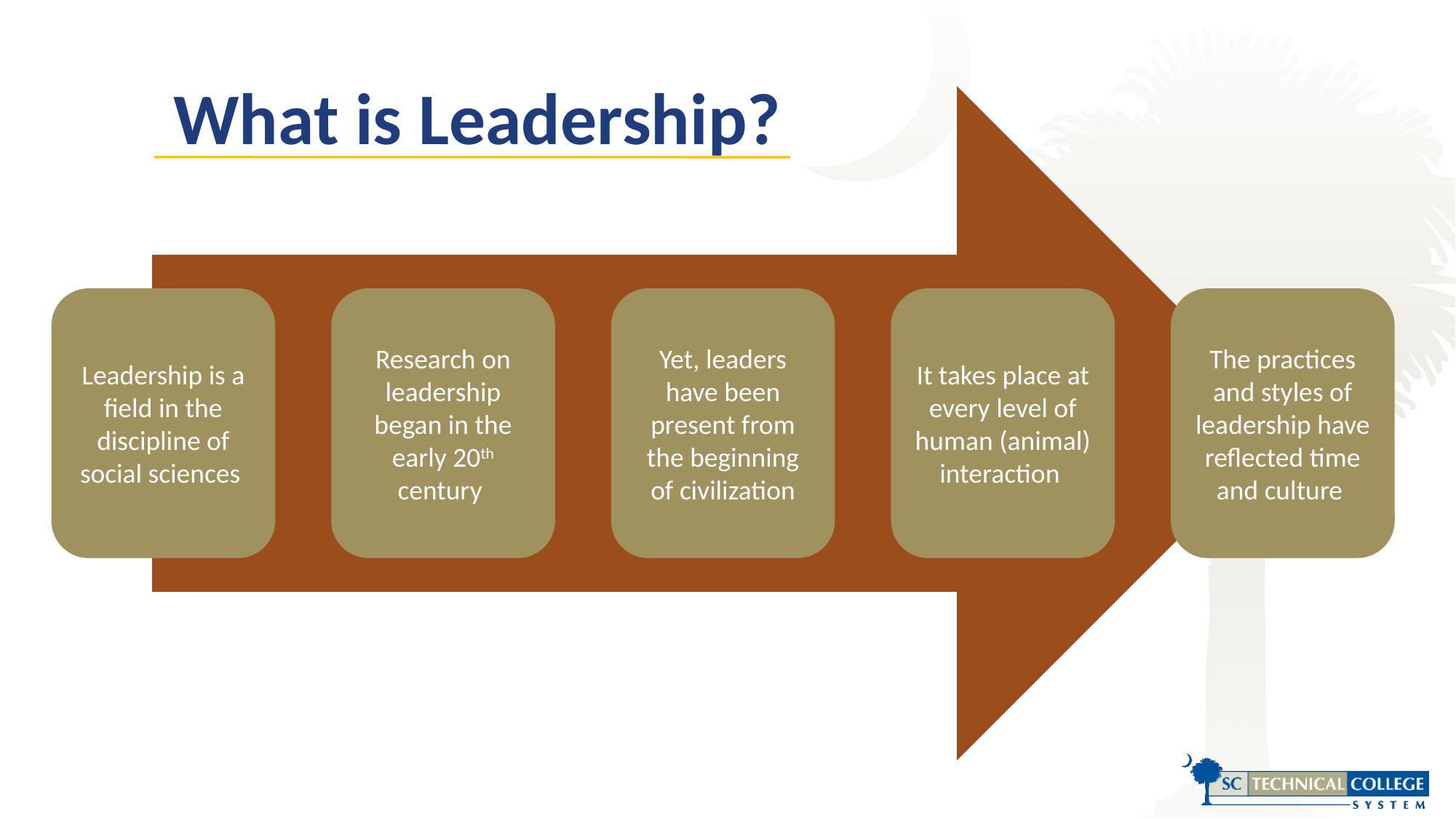

What is Leadership?
Leadership is a field in the discipline of social sciences
Research on leadership began in the early 20th century
Yet, leaders have been present from the beginning of civilization
It takes place at every level of human (animal) interaction
The practices and styles of leadership have reflected time and culture